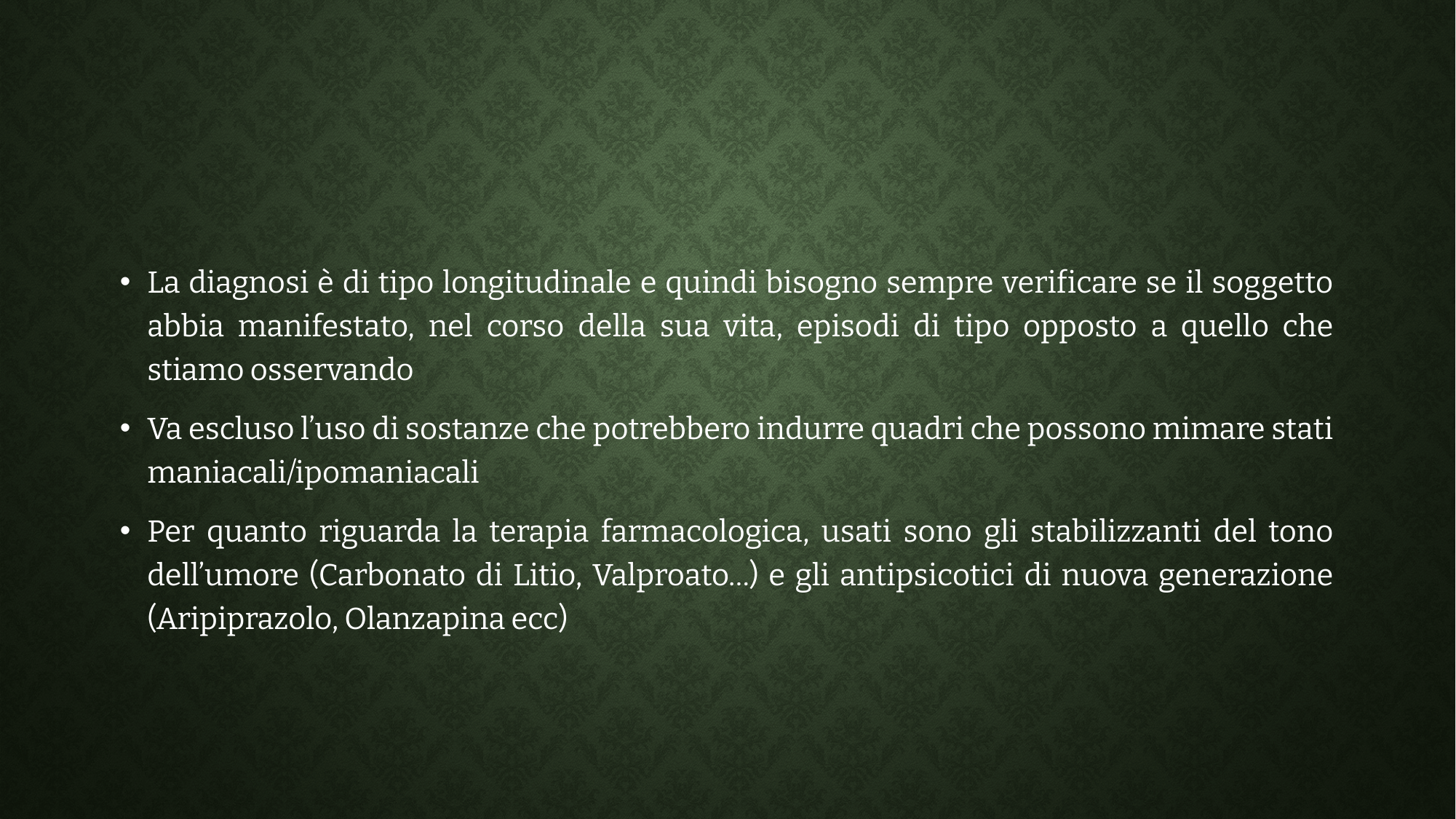

#
La diagnosi è di tipo longitudinale e quindi bisogno sempre verificare se il soggetto abbia manifestato, nel corso della sua vita, episodi di tipo opposto a quello che stiamo osservando
Va escluso l’uso di sostanze che potrebbero indurre quadri che possono mimare stati maniacali/ipomaniacali
Per quanto riguarda la terapia farmacologica, usati sono gli stabilizzanti del tono dell’umore (Carbonato di Litio, Valproato…) e gli antipsicotici di nuova generazione (Aripiprazolo, Olanzapina ecc)